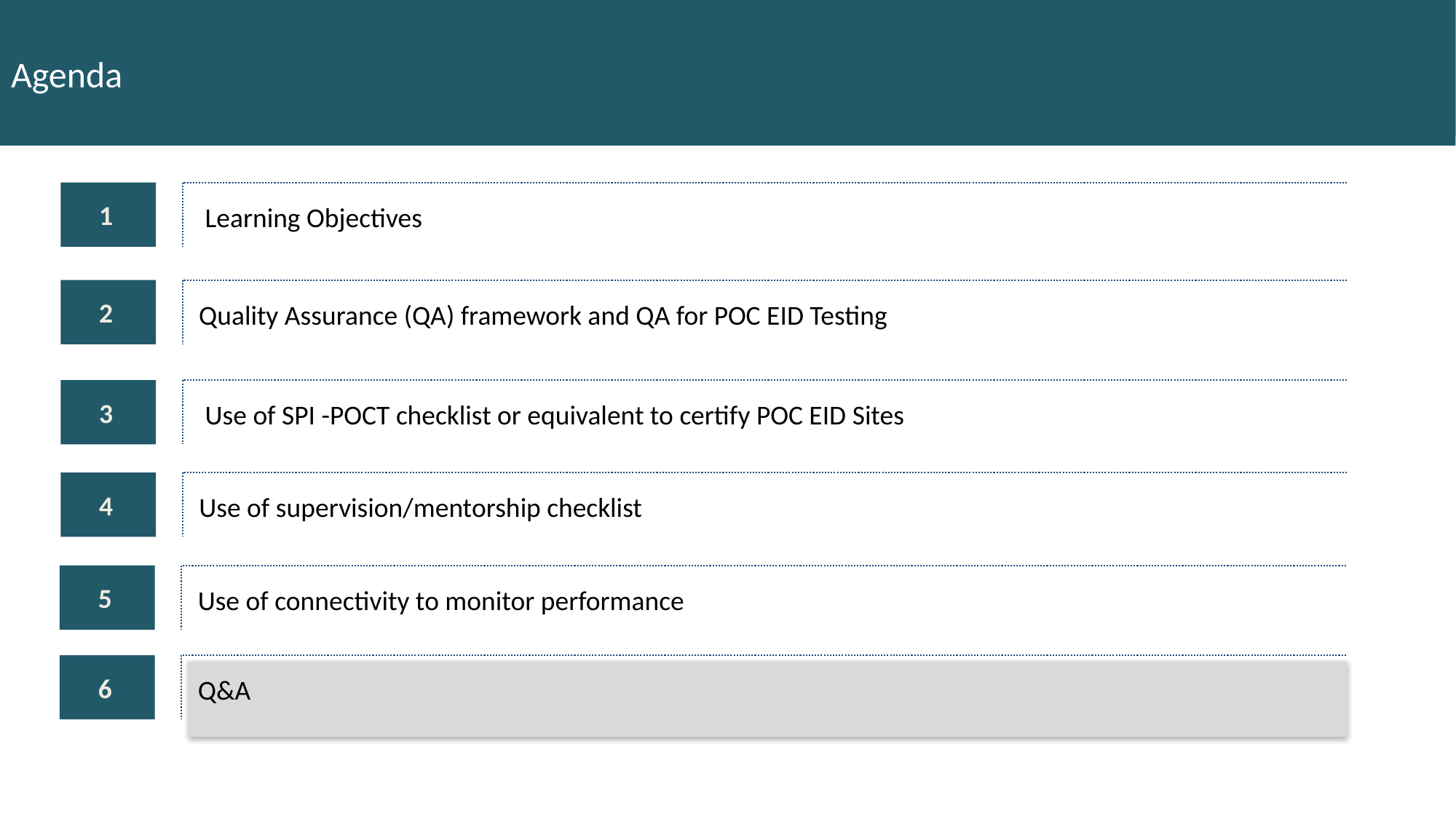

# Agenda
1

 Learning Objectives
2

Quality Assurance (QA) framework and QA for POC EID Testing
3

 Use of SPI -POCT checklist or equivalent to certify POC EID Sites
4

Use of supervision/mentorship checklist
5

Use of connectivity to monitor performance
6

Q&A